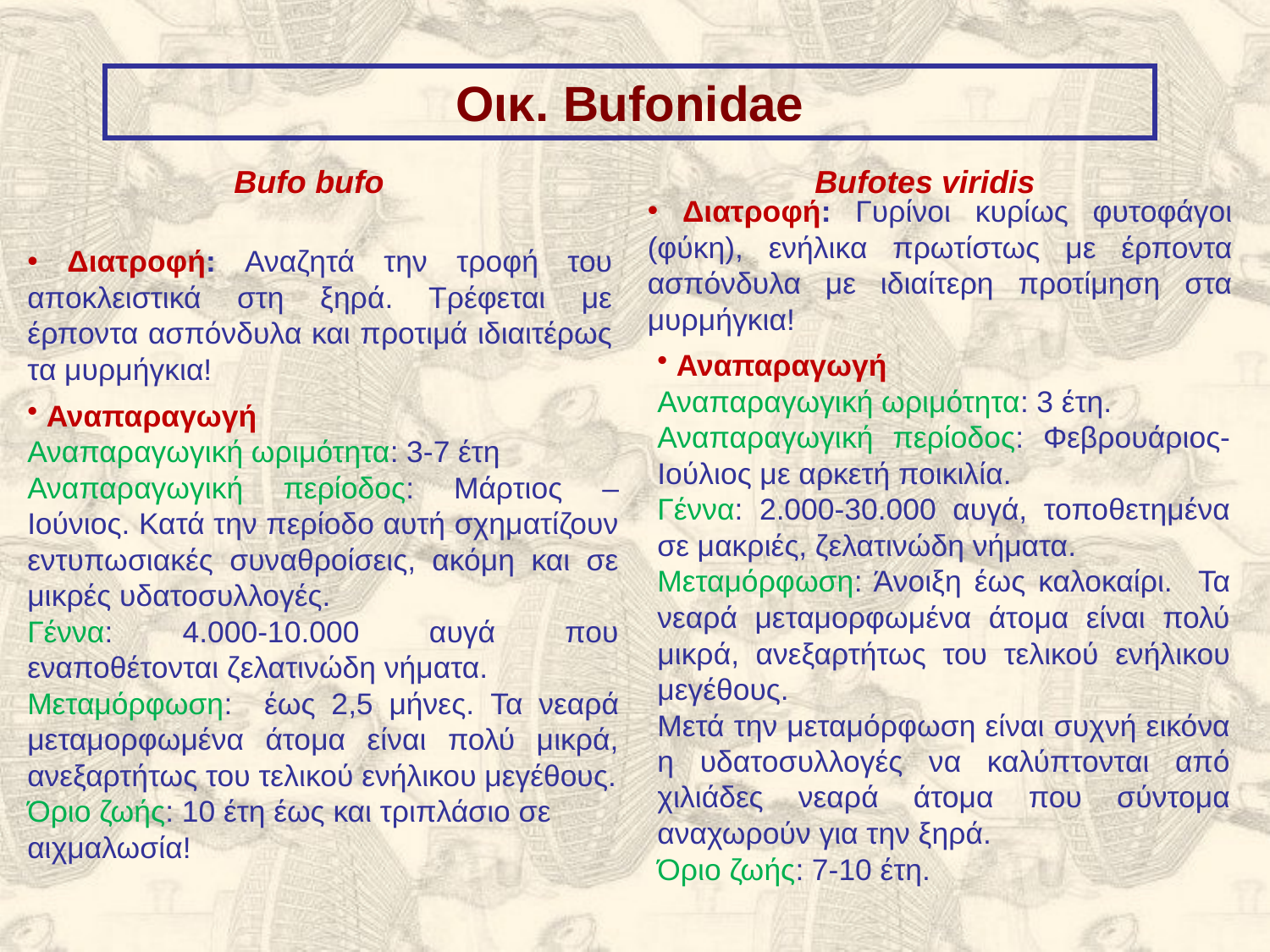

Οικ. Bufonidae
Bufo bufo
Bufotes viridis
 Διατροφή: Γυρίνοι κυρίως φυτοφάγοι (φύκη), ενήλικα πρωτίστως με έρποντα ασπόνδυλα με ιδιαίτερη προτίμηση στα μυρμήγκια!
 Διατροφή: Αναζητά την τροφή του αποκλειστικά στη ξηρά. Τρέφεται με έρποντα ασπόνδυλα και προτιμά ιδιαιτέρως τα μυρμήγκια!
 Αναπαραγωγή
Αναπαραγωγική ωριμότητα: 3 έτη.
Αναπαραγωγική περίοδος: Φεβρουάριος- Ιούλιος με αρκετή ποικιλία.
Γέννα: 2.000-30.000 αυγά, τοποθετημένα σε μακριές, ζελατινώδη νήματα.
Μεταμόρφωση: Άνοιξη έως καλοκαίρι.  Τα νεαρά μεταμορφωμένα άτομα είναι πολύ μικρά, ανεξαρτήτως του τελικού ενήλικου μεγέθους.
Μετά την μεταμόρφωση είναι συχνή εικόνα η υδατοσυλλογές να καλύπτονται από χιλιάδες νεαρά άτομα που σύντομα αναχωρούν για την ξηρά.
Όριο ζωής: 7-10 έτη.
 Αναπαραγωγή
Αναπαραγωγική ωριμότητα: 3-7 έτη
Αναπαραγωγική περίοδος: Μάρτιος – Ιούνιος. Κατά την περίοδο αυτή σχηματίζουν εντυπωσιακές συναθροίσεις, ακόμη και σε μικρές υδατοσυλλογές.
Γέννα: 4.000-10.000 αυγά που εναποθέτονται ζελατινώδη νήματα.
Μεταμόρφωση:  έως 2,5 μήνες. Τα νεαρά μεταμορφωμένα άτομα είναι πολύ μικρά, ανεξαρτήτως του τελικού ενήλικου μεγέθους.
Όριο ζωής: 10 έτη έως και τριπλάσιο σε αιχμαλωσία!